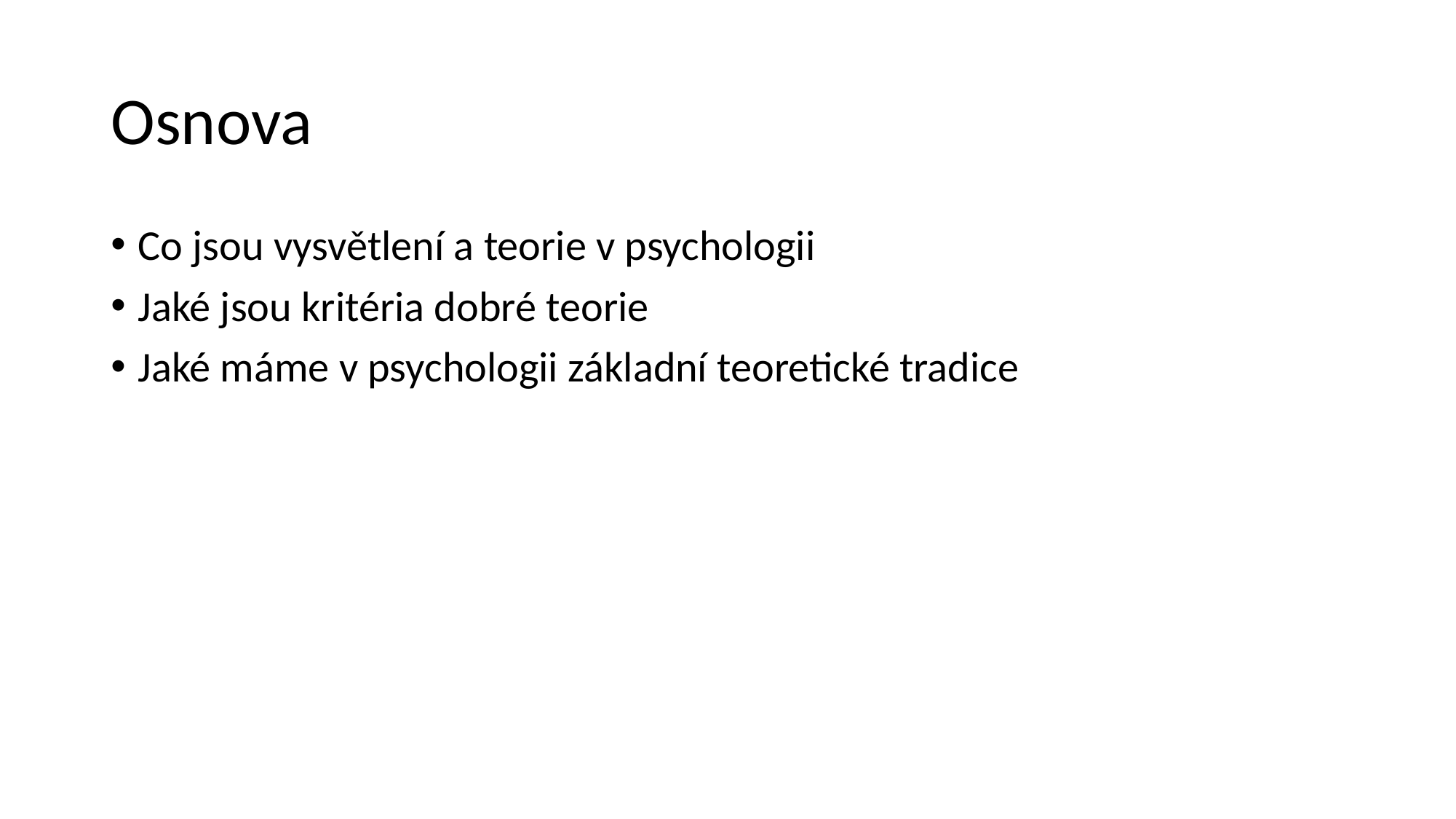

# Osnova
Co jsou vysvětlení a teorie v psychologii
Jaké jsou kritéria dobré teorie
Jaké máme v psychologii základní teoretické tradice